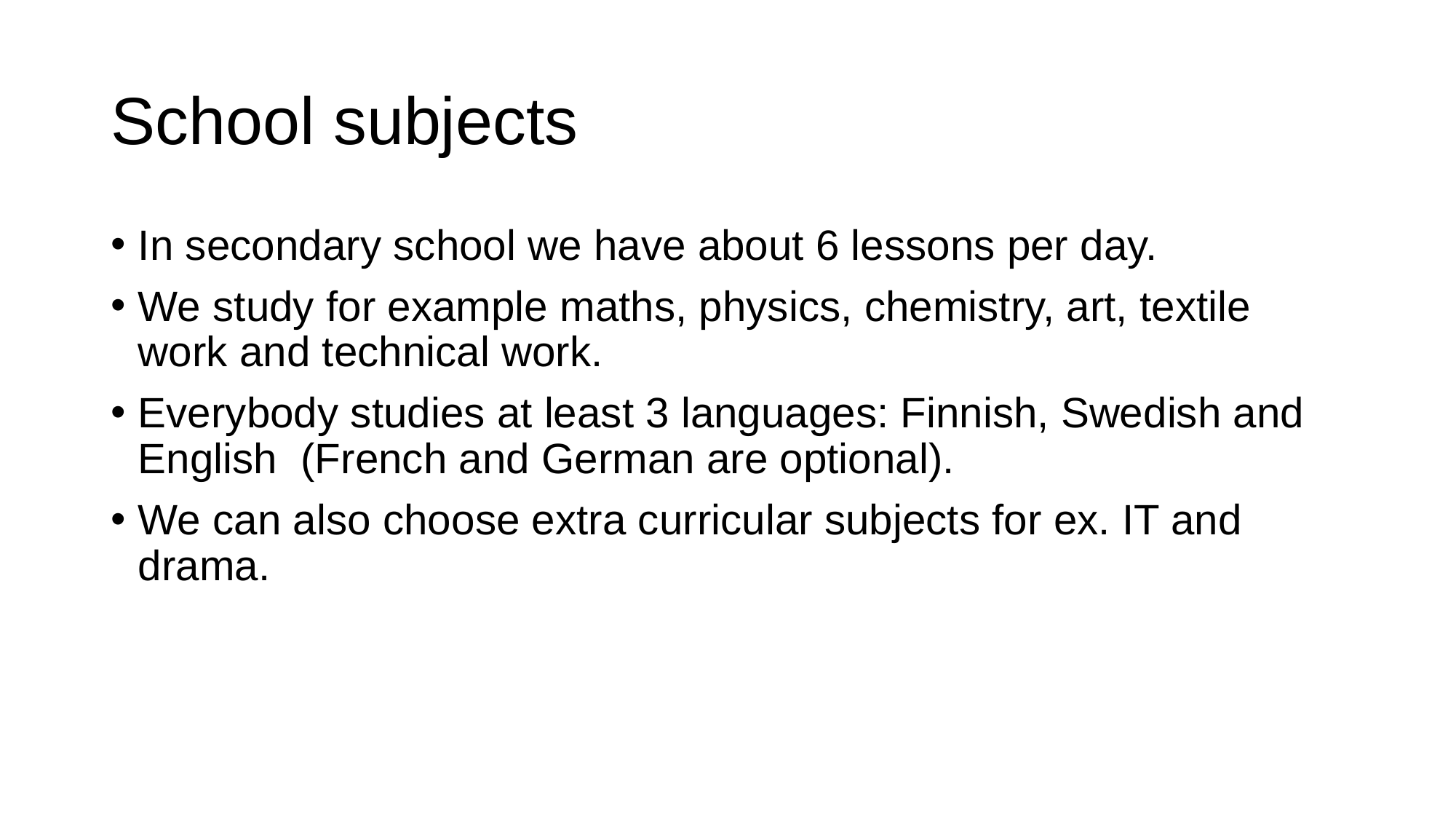

# School subjects
In secondary school we have about 6 lessons per day.
We study for example maths, physics, chemistry, art, textile work and technical work.
Everybody studies at least 3 languages: Finnish, Swedish and English  (French and German are optional).
We can also choose extra curricular subjects for ex. IT and drama.